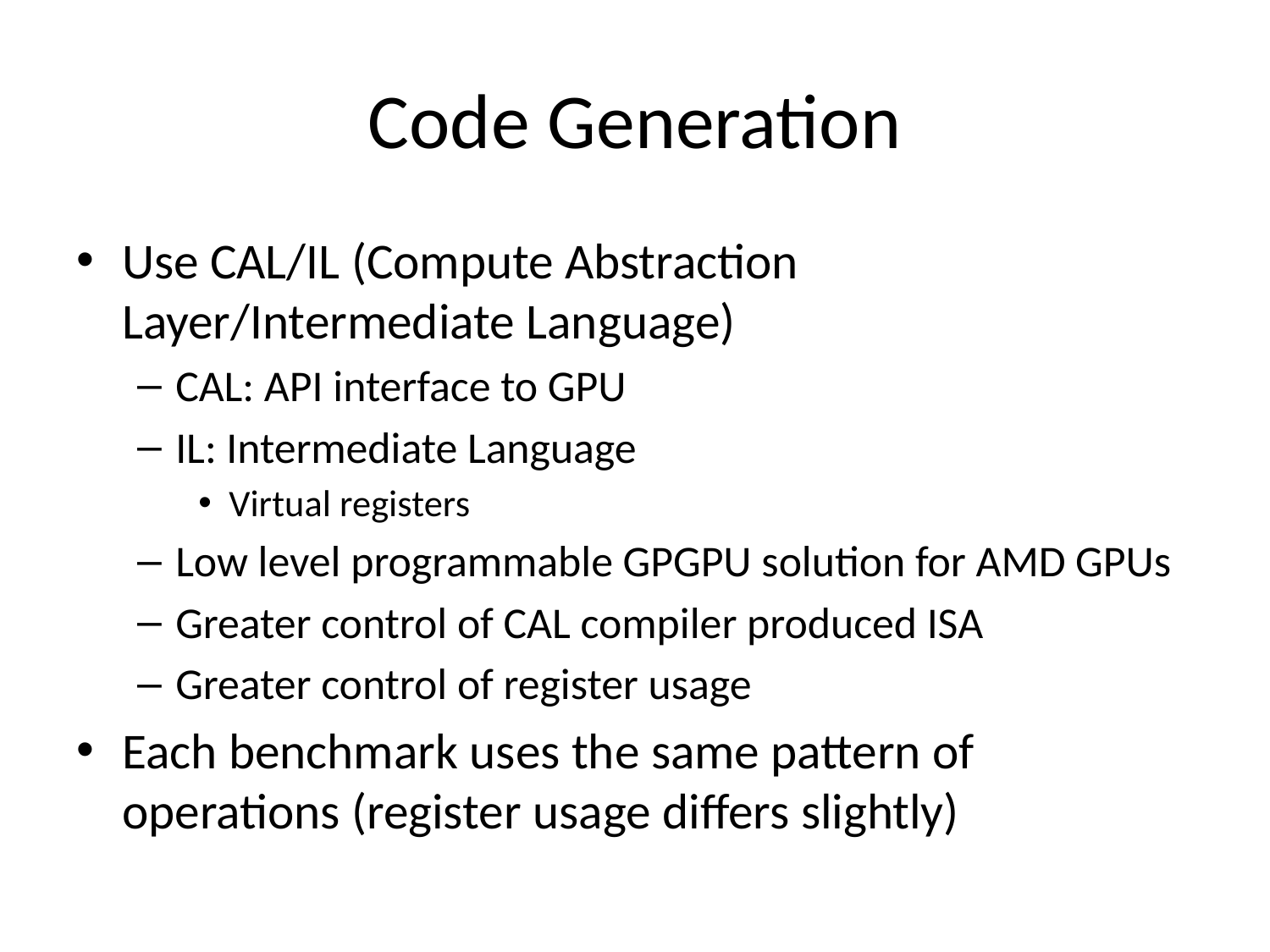

# Code Generation
Use CAL/IL (Compute Abstraction Layer/Intermediate Language)
CAL: API interface to GPU
IL: Intermediate Language
Virtual registers
Low level programmable GPGPU solution for AMD GPUs
Greater control of CAL compiler produced ISA
Greater control of register usage
Each benchmark uses the same pattern of operations (register usage differs slightly)